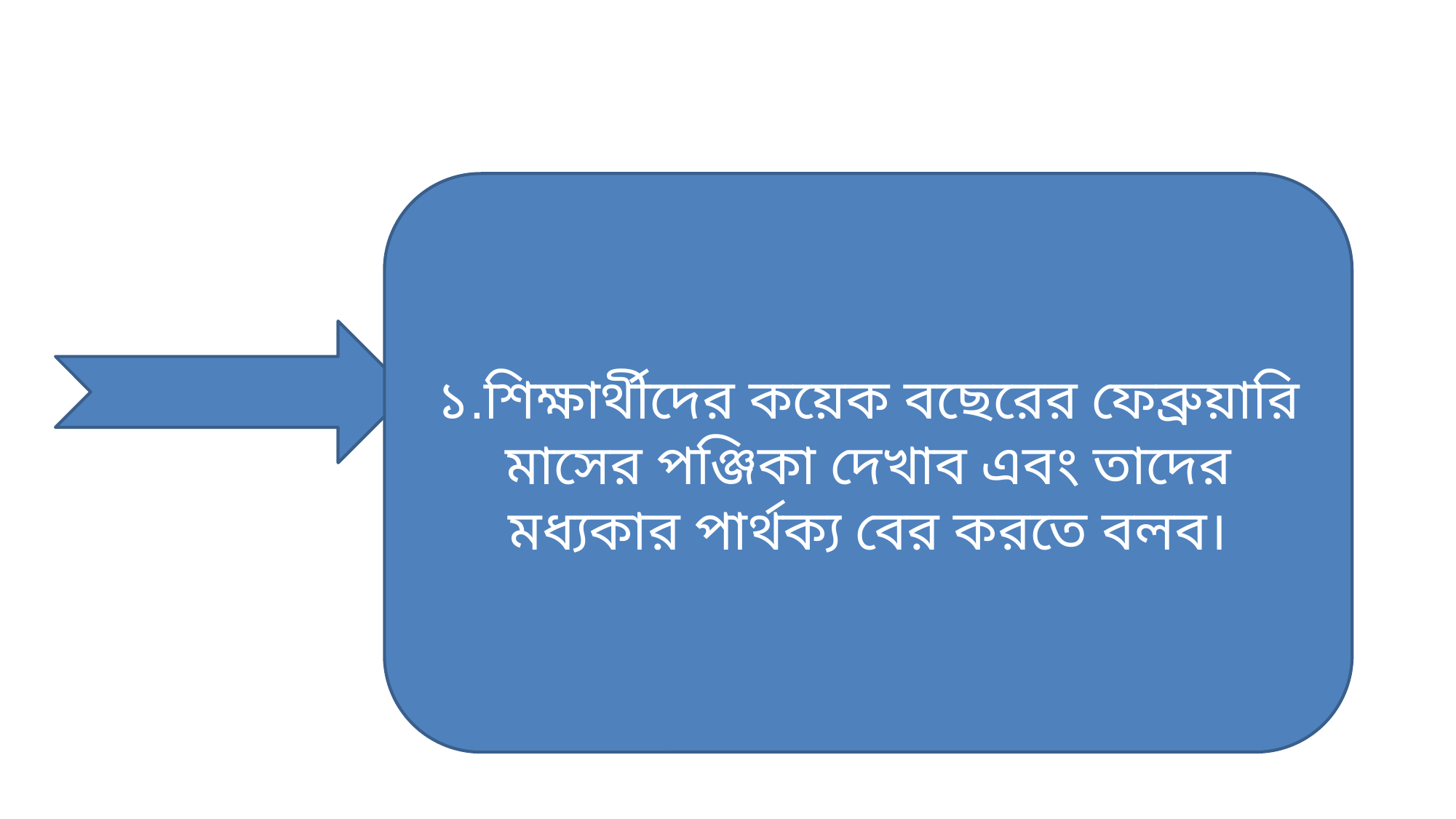

১.শিক্ষার্থীদের কয়েক বছেরের ফেব্রুয়ারি মাসের পঞ্জিকা দেখাব এবং তাদের মধ্যকার পার্থক্য বের করতে বলব।